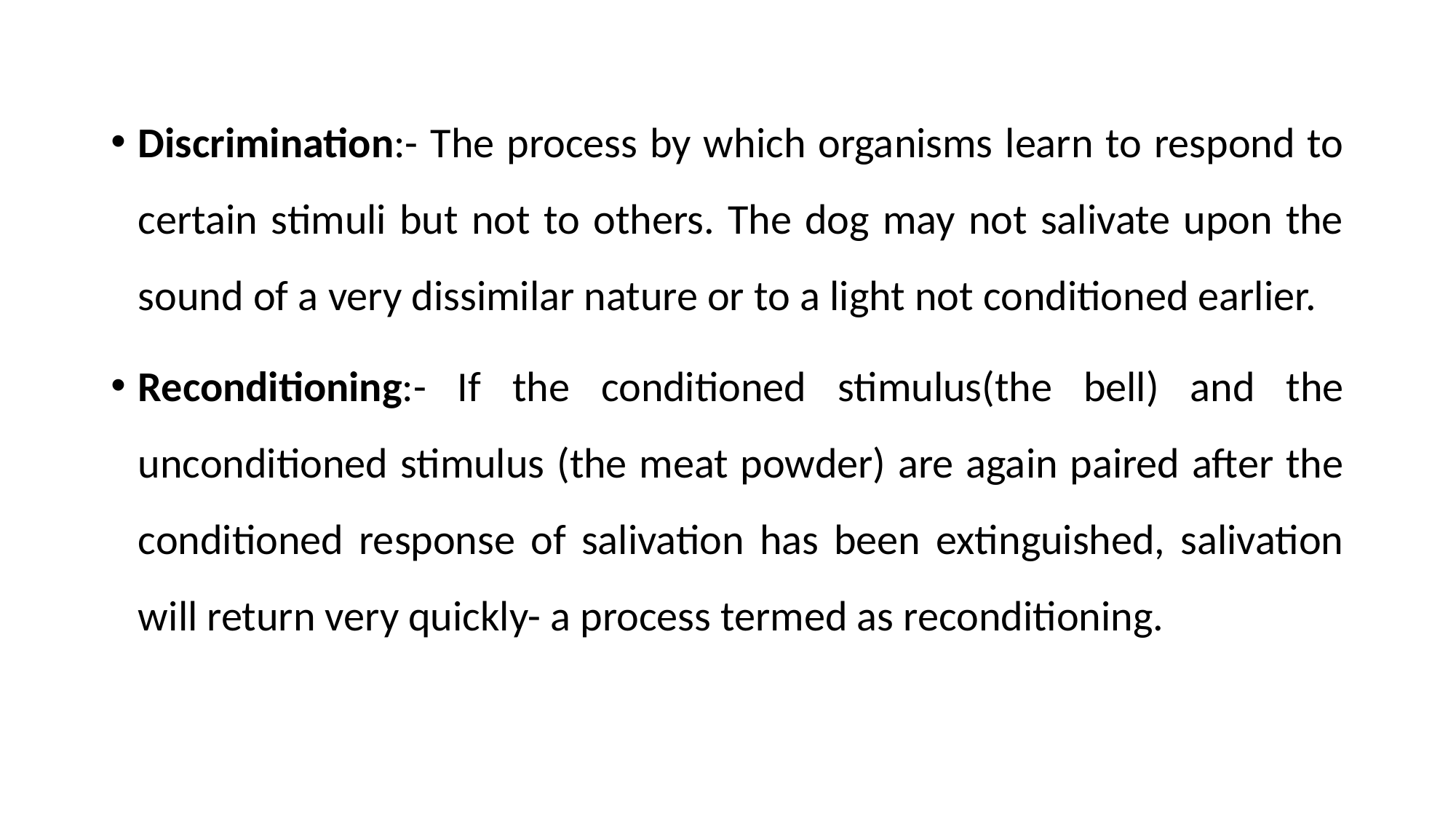

Discrimination:- The process by which organisms learn to respond to certain stimuli but not to others. The dog may not salivate upon the sound of a very dissimilar nature or to a light not conditioned earlier.
Reconditioning:- If the conditioned stimulus(the bell) and the unconditioned stimulus (the meat powder) are again paired after the conditioned response of salivation has been extinguished, salivation will return very quickly- a process termed as reconditioning.